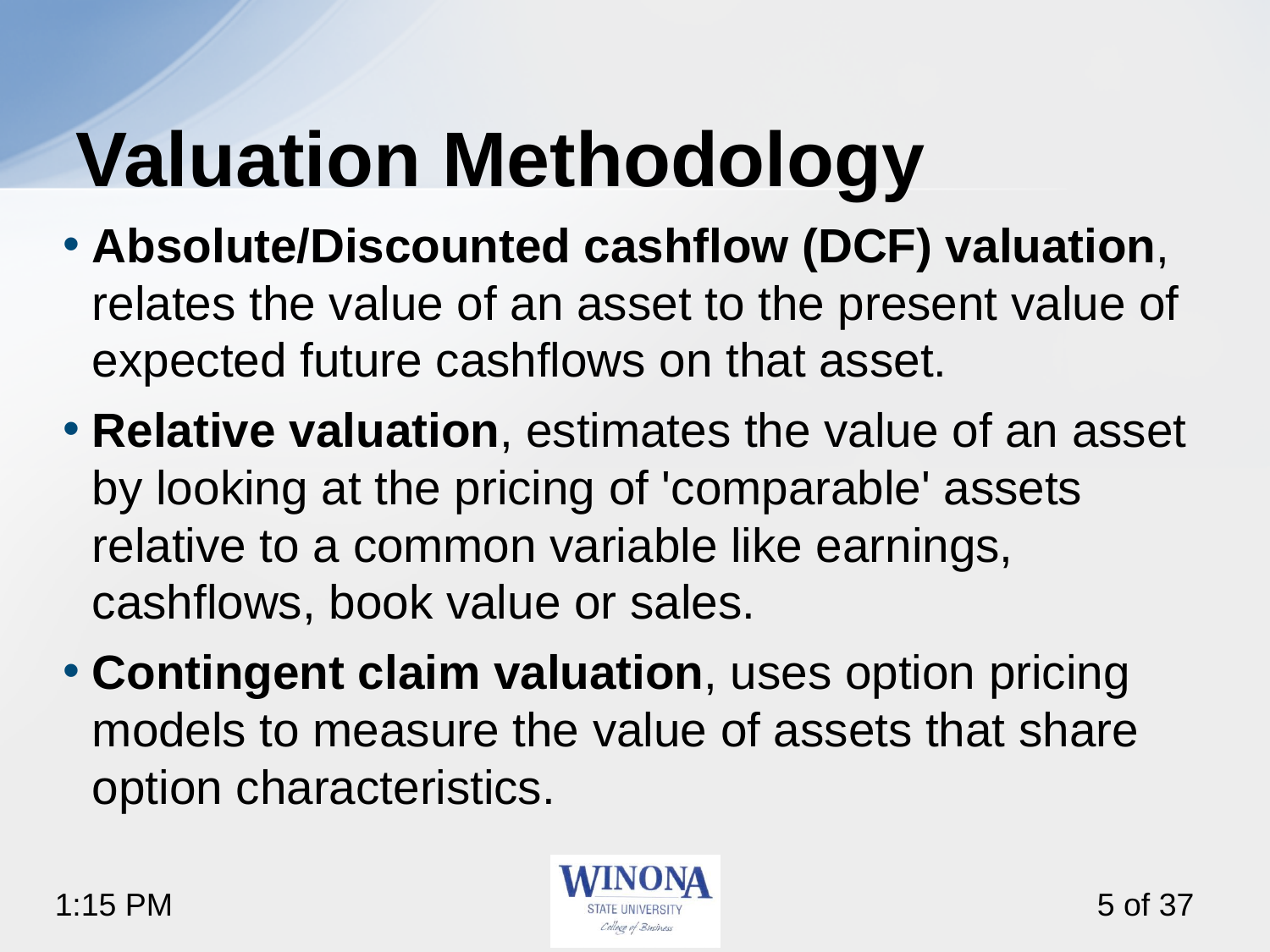

# Valuation Methodology
Absolute/Discounted cashflow (DCF) valuation, relates the value of an asset to the present value of expected future cashflows on that asset.
Relative valuation, estimates the value of an asset by looking at the pricing of 'comparable' assets relative to a common variable like earnings, cashflows, book value or sales.
Contingent claim valuation, uses option pricing models to measure the value of assets that share option characteristics.